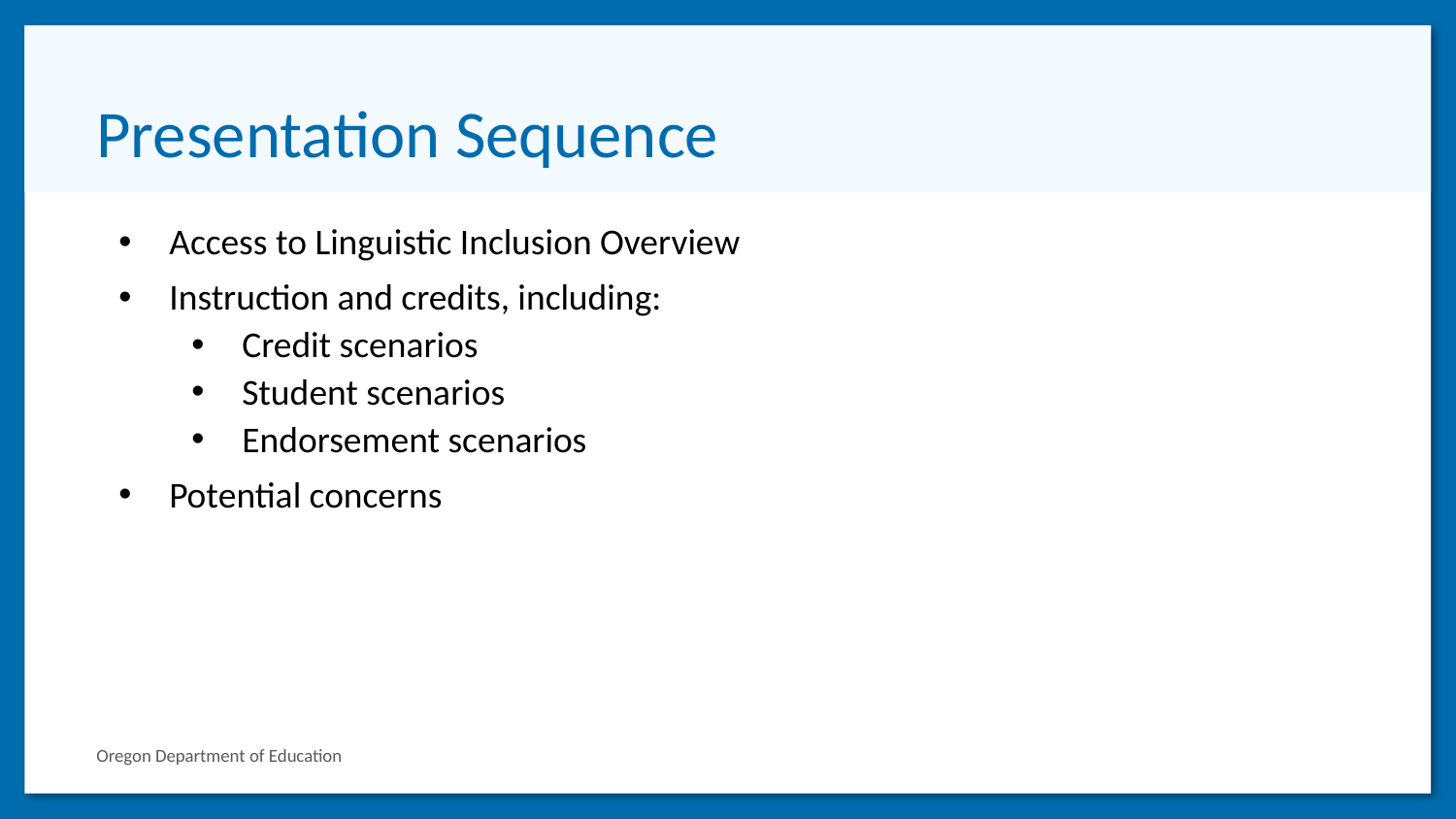

# Presentation Sequence
Access to Linguistic Inclusion Overview
Instruction and credits, including:
Credit scenarios
Student scenarios
Endorsement scenarios
Potential concerns